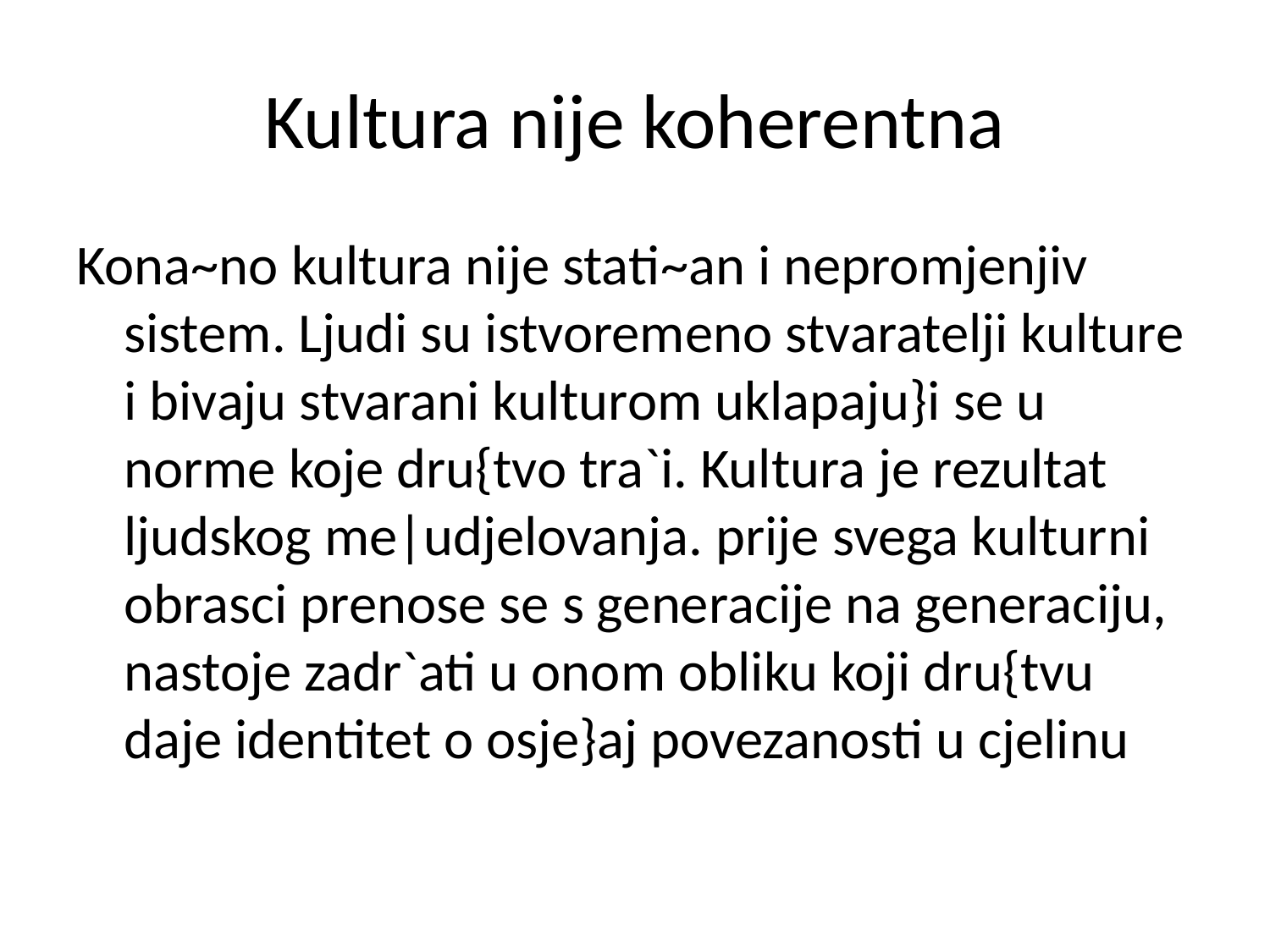

# Kultura nije koherentna
Kona~no kultura nije stati~an i nepromjenjiv sistem. Ljudi su istvoremeno stvaratelji kulture i bivaju stvarani kulturom uklapaju}i se u norme koje dru{tvo tra`i. Kultura je rezultat ljudskog me|udjelovanja. prije svega kulturni obrasci prenose se s generacije na generaciju, nastoje zadr`ati u onom obliku koji dru{tvu daje identitet o osje}aj povezanosti u cjelinu